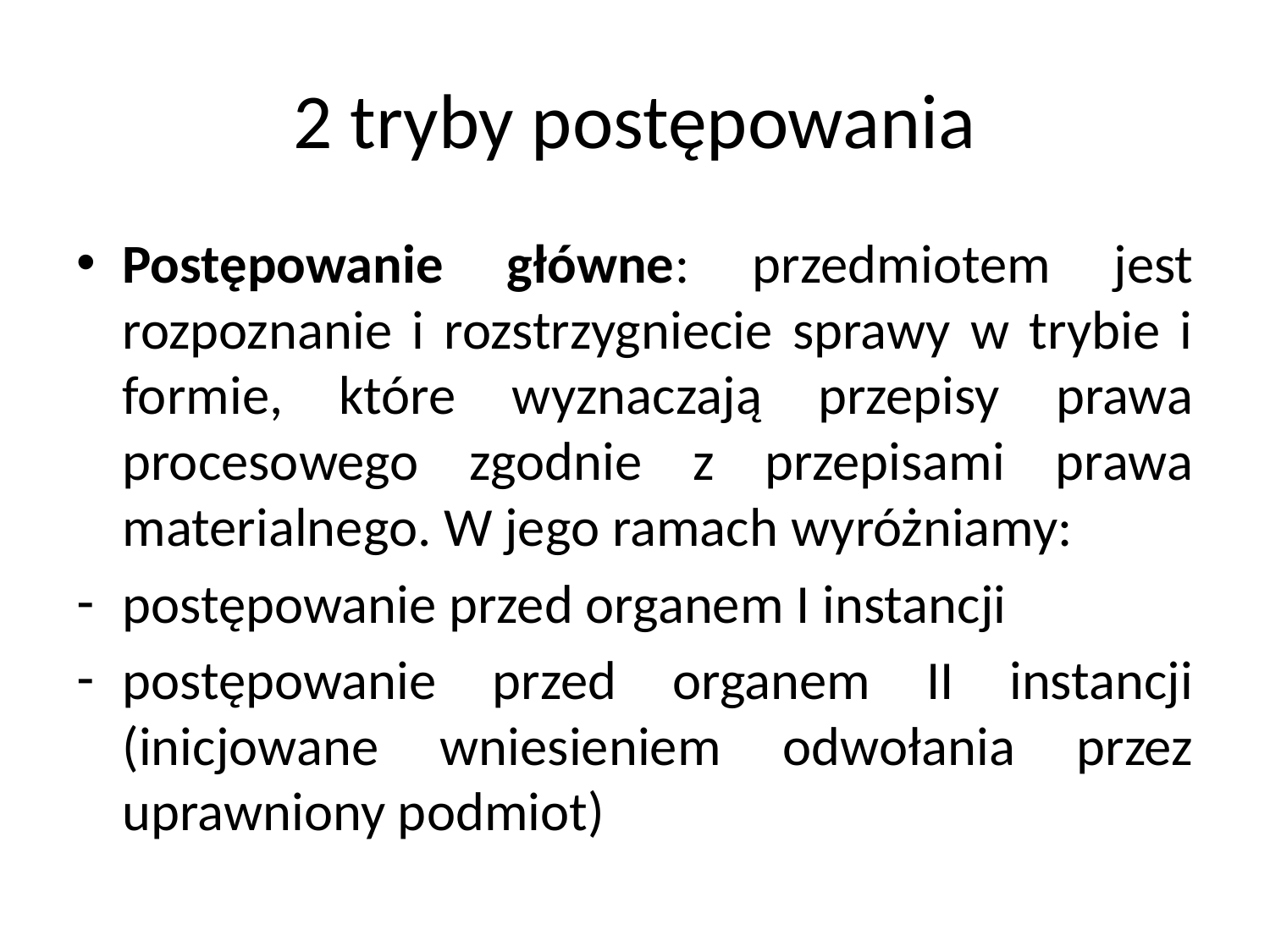

# 2 tryby postępowania
Postępowanie główne: przedmiotem jest rozpoznanie i rozstrzygniecie sprawy w trybie i formie, które wyznaczają przepisy prawa procesowego zgodnie z przepisami prawa materialnego. W jego ramach wyróżniamy:
postępowanie przed organem I instancji
postępowanie przed organem II instancji (inicjowane wniesieniem odwołania przez uprawniony podmiot)